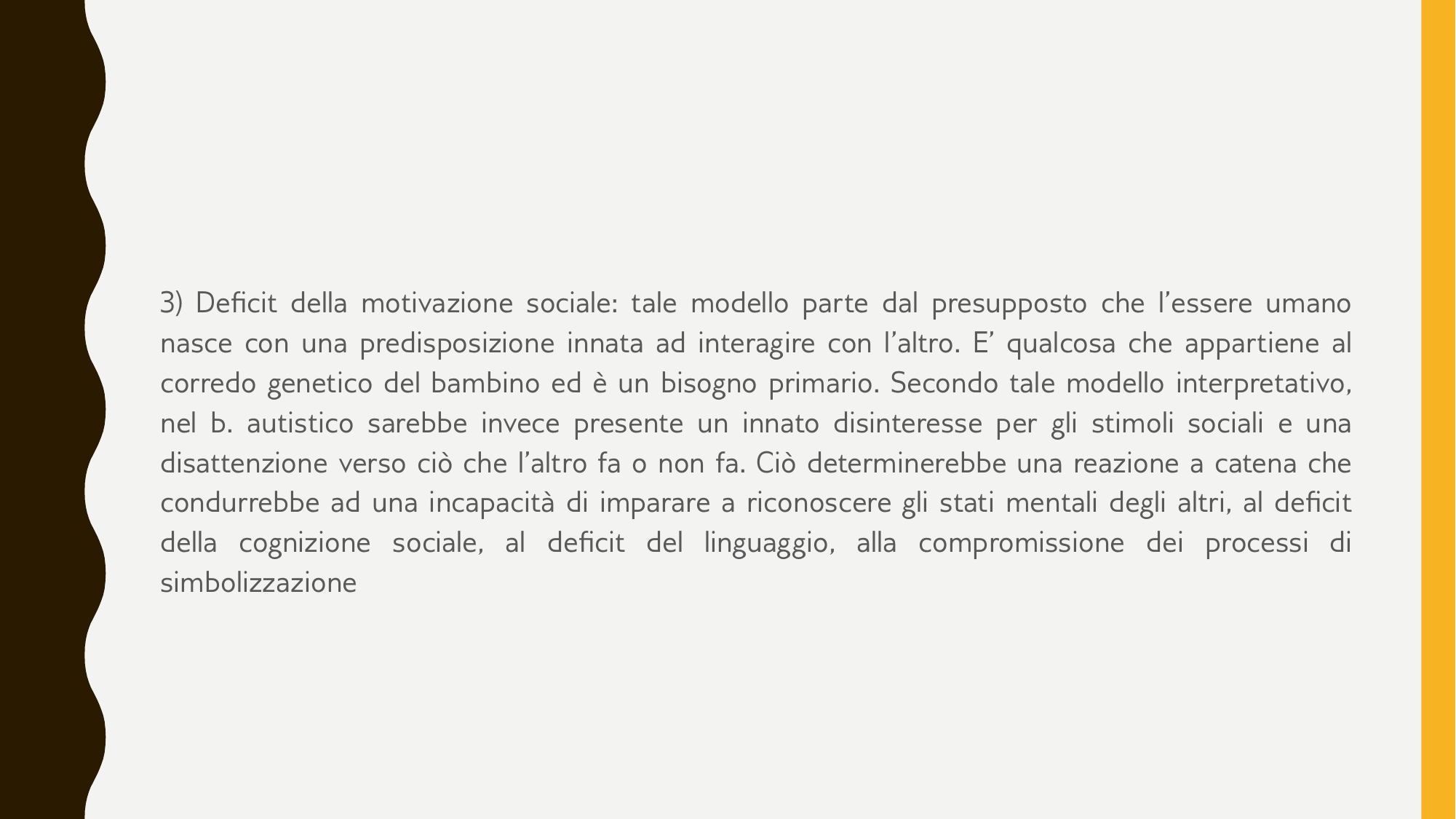

#
3) Deficit della motivazione sociale: tale modello parte dal presupposto che l’essere umano nasce con una predisposizione innata ad interagire con l’altro. E’ qualcosa che appartiene al corredo genetico del bambino ed è un bisogno primario. Secondo tale modello interpretativo, nel b. autistico sarebbe invece presente un innato disinteresse per gli stimoli sociali e una disattenzione verso ciò che l’altro fa o non fa. Ciò determinerebbe una reazione a catena che condurrebbe ad una incapacità di imparare a riconoscere gli stati mentali degli altri, al deficit della cognizione sociale, al deficit del linguaggio, alla compromissione dei processi di simbolizzazione